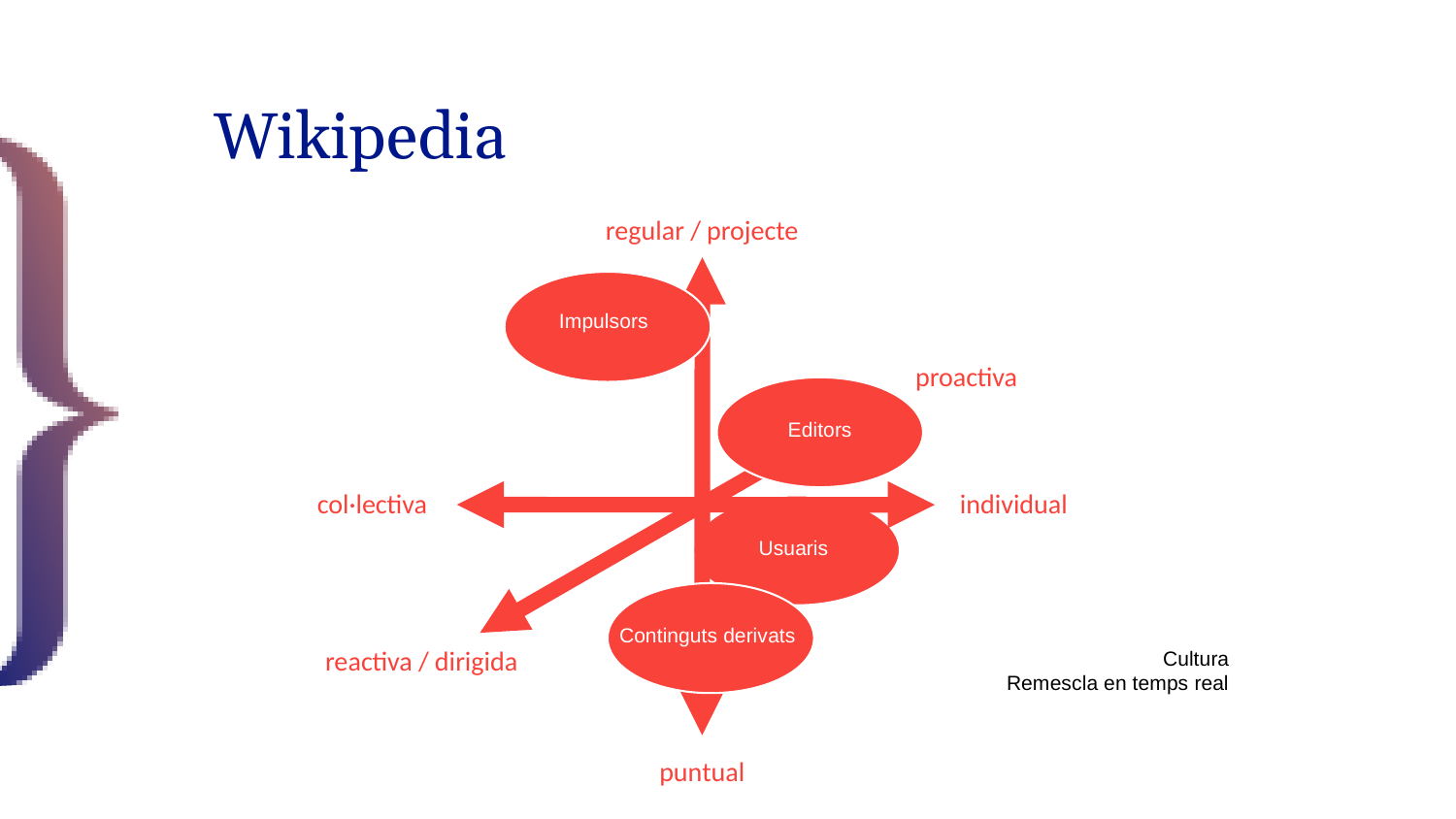

# Wikipedia
regular / projecte
proactiva
col·lectiva
individual
reactiva / dirigida
puntual

Impulsors

Tech.
Editors

Usuaris

Cultura
Remescla en temps real
Continguts derivats
56